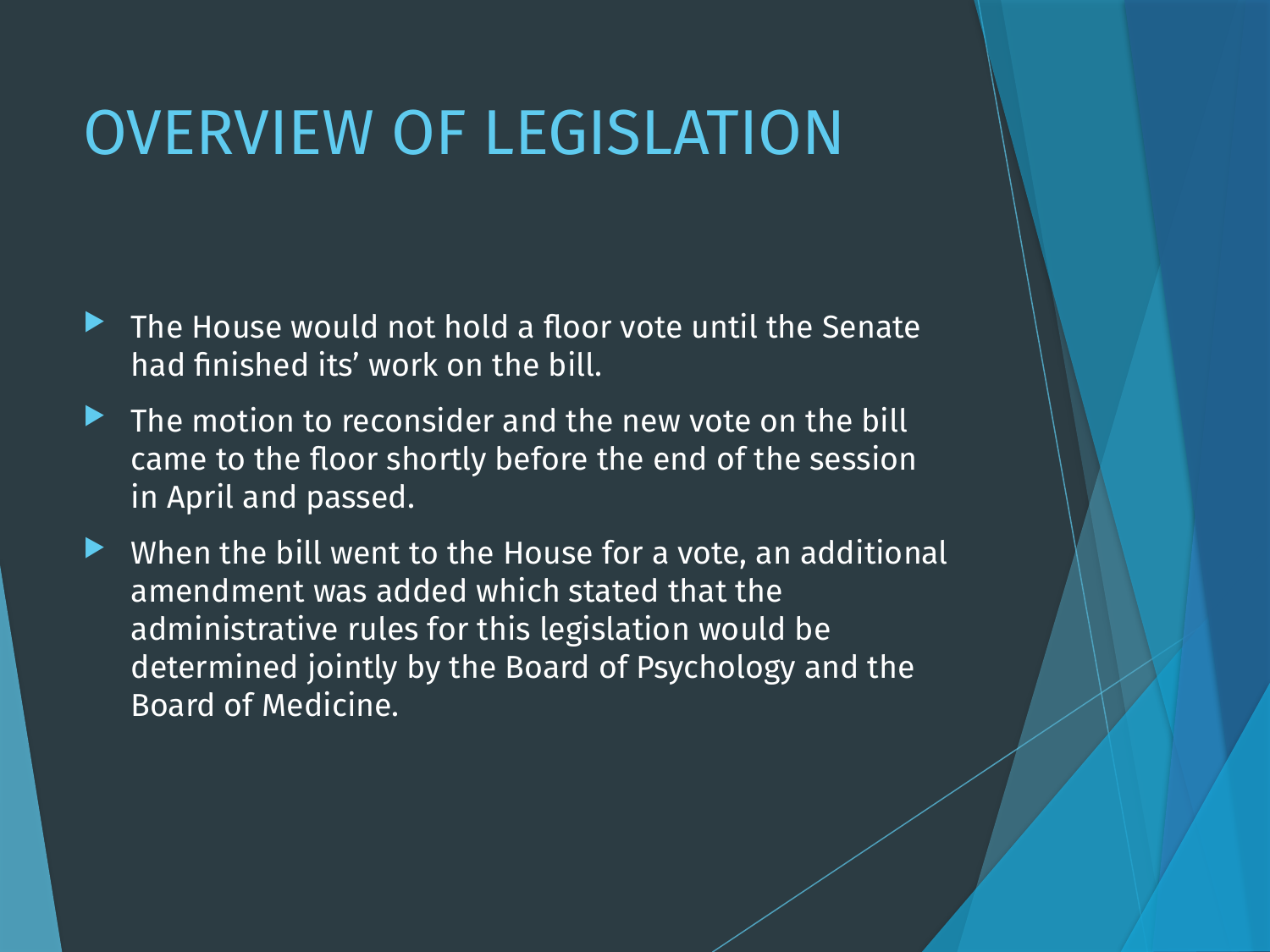

# OVERVIEW OF LEGISLATION
The House would not hold a floor vote until the Senate had finished its’ work on the bill.
The motion to reconsider and the new vote on the bill came to the floor shortly before the end of the session in April and passed.
When the bill went to the House for a vote, an additional amendment was added which stated that the administrative rules for this legislation would be determined jointly by the Board of Psychology and the Board of Medicine.